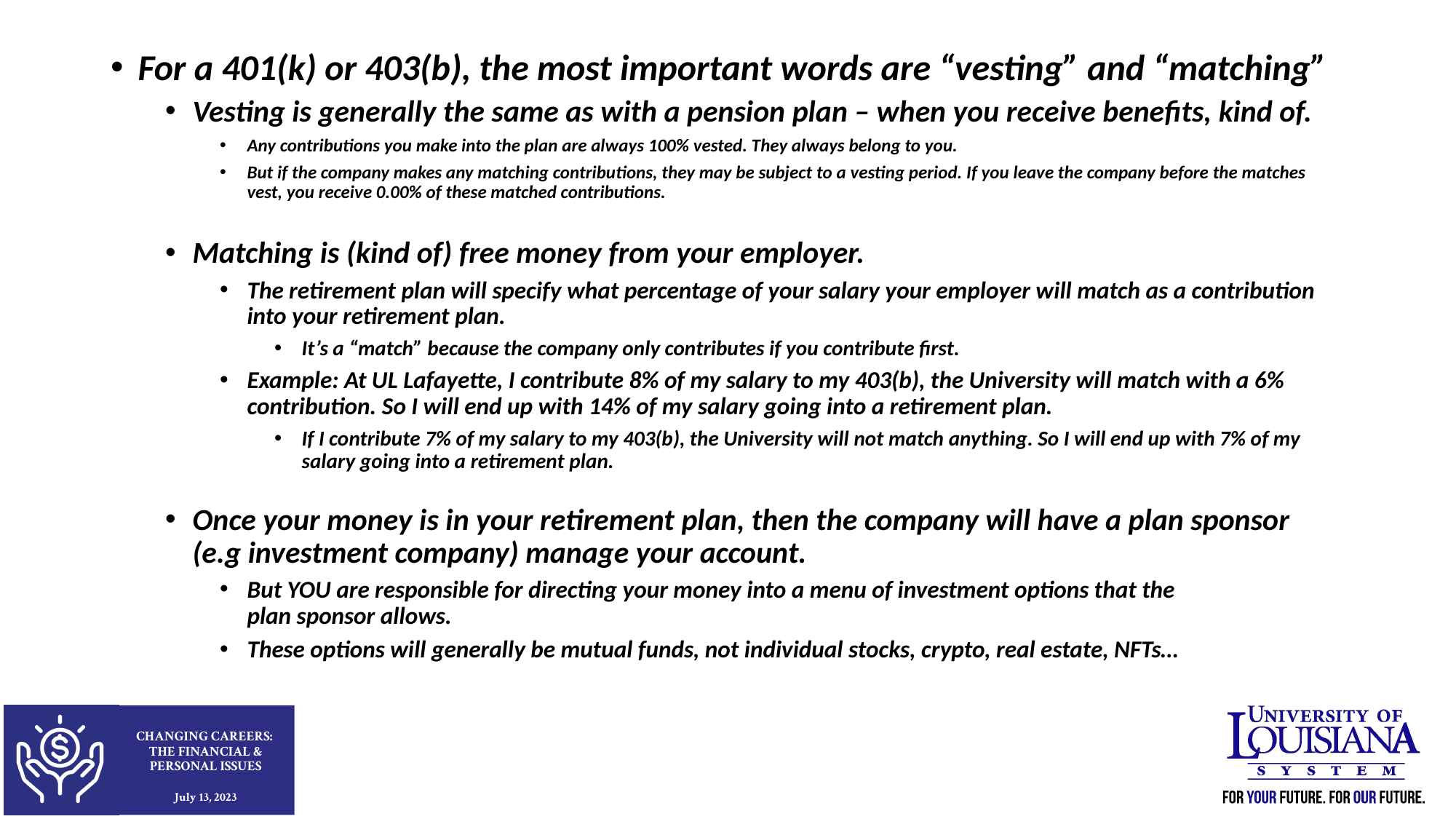

For a 401(k) or 403(b), the most important words are “vesting” and “matching”
Vesting is generally the same as with a pension plan – when you receive benefits, kind of.
Any contributions you make into the plan are always 100% vested. They always belong to you.
But if the company makes any matching contributions, they may be subject to a vesting period. If you leave the company before the matches vest, you receive 0.00% of these matched contributions.

Matching is (kind of) free money from your employer.
The retirement plan will specify what percentage of your salary your employer will match as a contribution into your retirement plan.
It’s a “match” because the company only contributes if you contribute first.
Example: At UL Lafayette, I contribute 8% of my salary to my 403(b), the University will match with a 6% contribution. So I will end up with 14% of my salary going into a retirement plan.
If I contribute 7% of my salary to my 403(b), the University will not match anything. So I will end up with 7% of my salary going into a retirement plan.
Once your money is in your retirement plan, then the company will have a plan sponsor (e.g investment company) manage your account.
But YOU are responsible for directing your money into a menu of investment options that the
plan sponsor allows.
These options will generally be mutual funds, not individual stocks, crypto, real estate, NFTs…